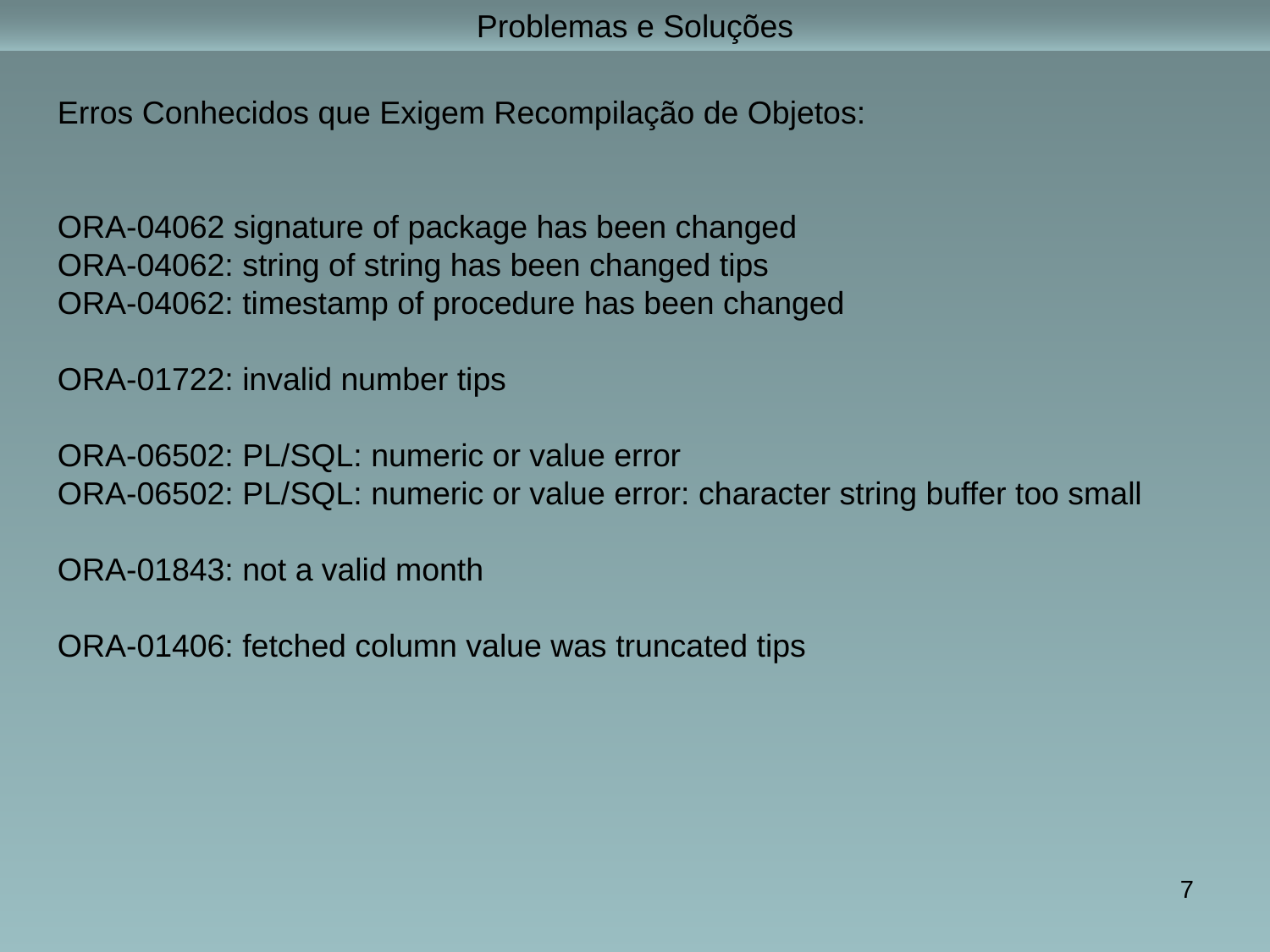

Problemas e Soluções
Erros Conhecidos que Exigem Recompilação de Objetos:

ORA-04062 signature of package has been changed
ORA-04062: string of string has been changed tips
ORA-04062: timestamp of procedure has been changed

ORA-01722: invalid number tips

ORA-06502: PL/SQL: numeric or value error
ORA-06502: PL/SQL: numeric or value error: character string buffer too small

ORA-01843: not a valid month

ORA-01406: fetched column value was truncated tips

7